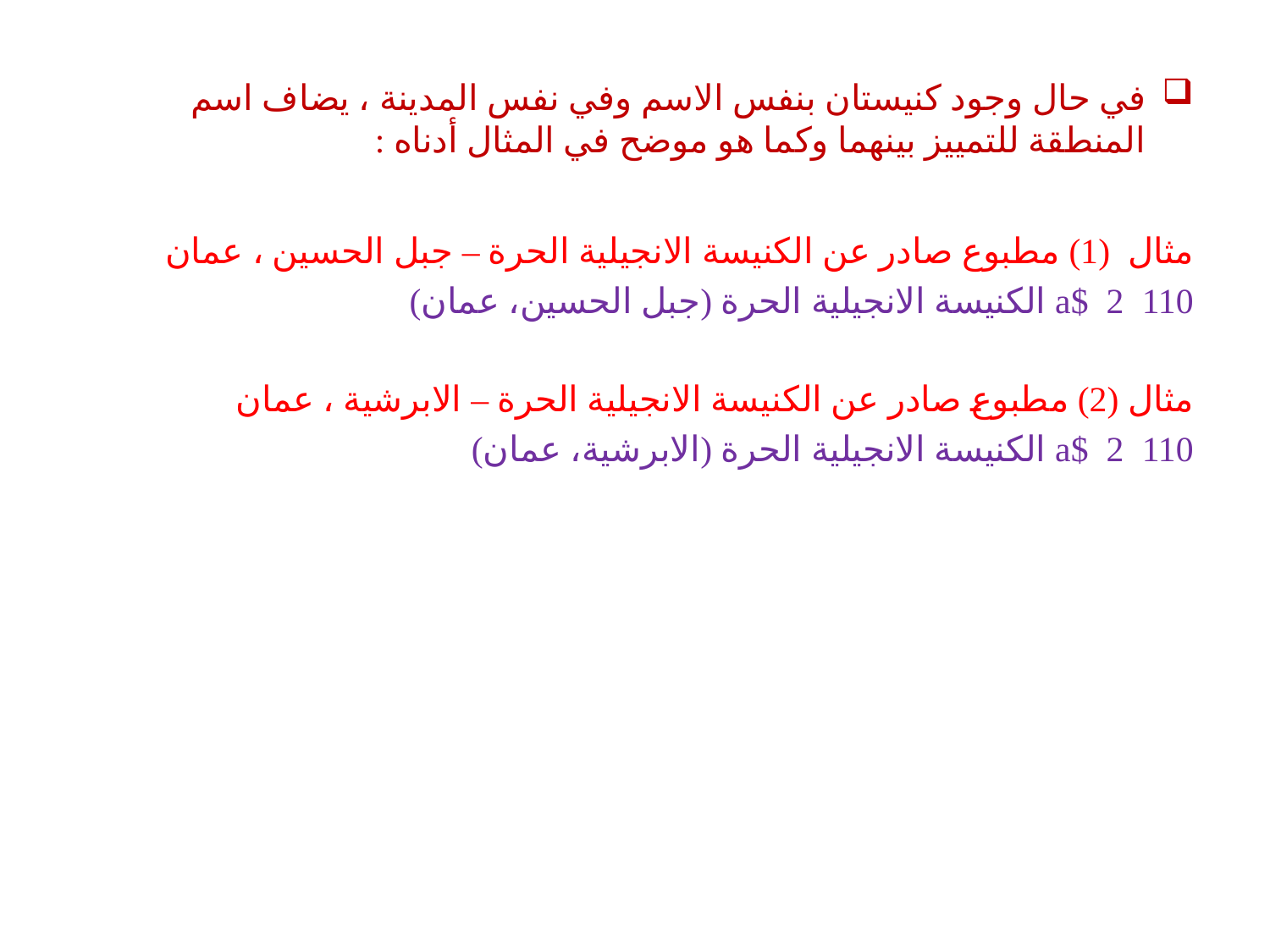

# في حال وجود كنيستان بنفس الاسم وفي نفس المدينة ، يضاف اسم المنطقة للتمييز بينهما وكما هو موضح في المثال أدناه :
مثال  (1) مطبوع صادر عن الكنيسة الانجيلية الحرة – جبل الحسين ، عمان
110  2  $a الكنيسة الانجيلية الحرة (جبل الحسين، عمان)

مثال (2) مطبوع صادر عن الكنيسة الانجيلية الحرة – الابرشية ، عمان
110  2  $a الكنيسة الانجيلية الحرة (الابرشية، عمان)